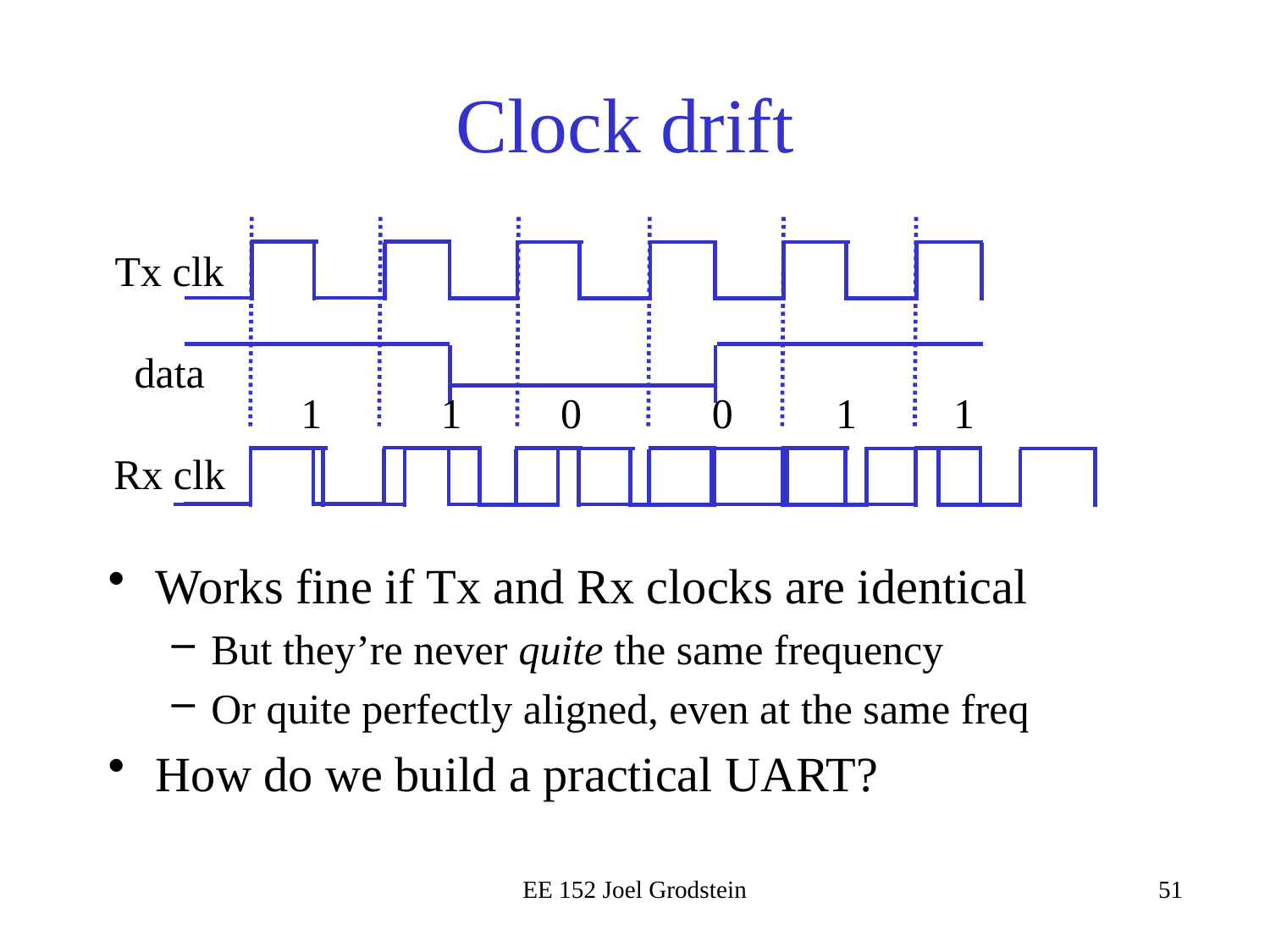

# Clock drift
Tx clk

data

Rx clk
1
0
0
1
1
1
Works fine if Tx and Rx clocks are identical
But they’re never quite the same frequency
Or quite perfectly aligned, even at the same freq
How do we build a practical UART?
EE 152 Joel Grodstein